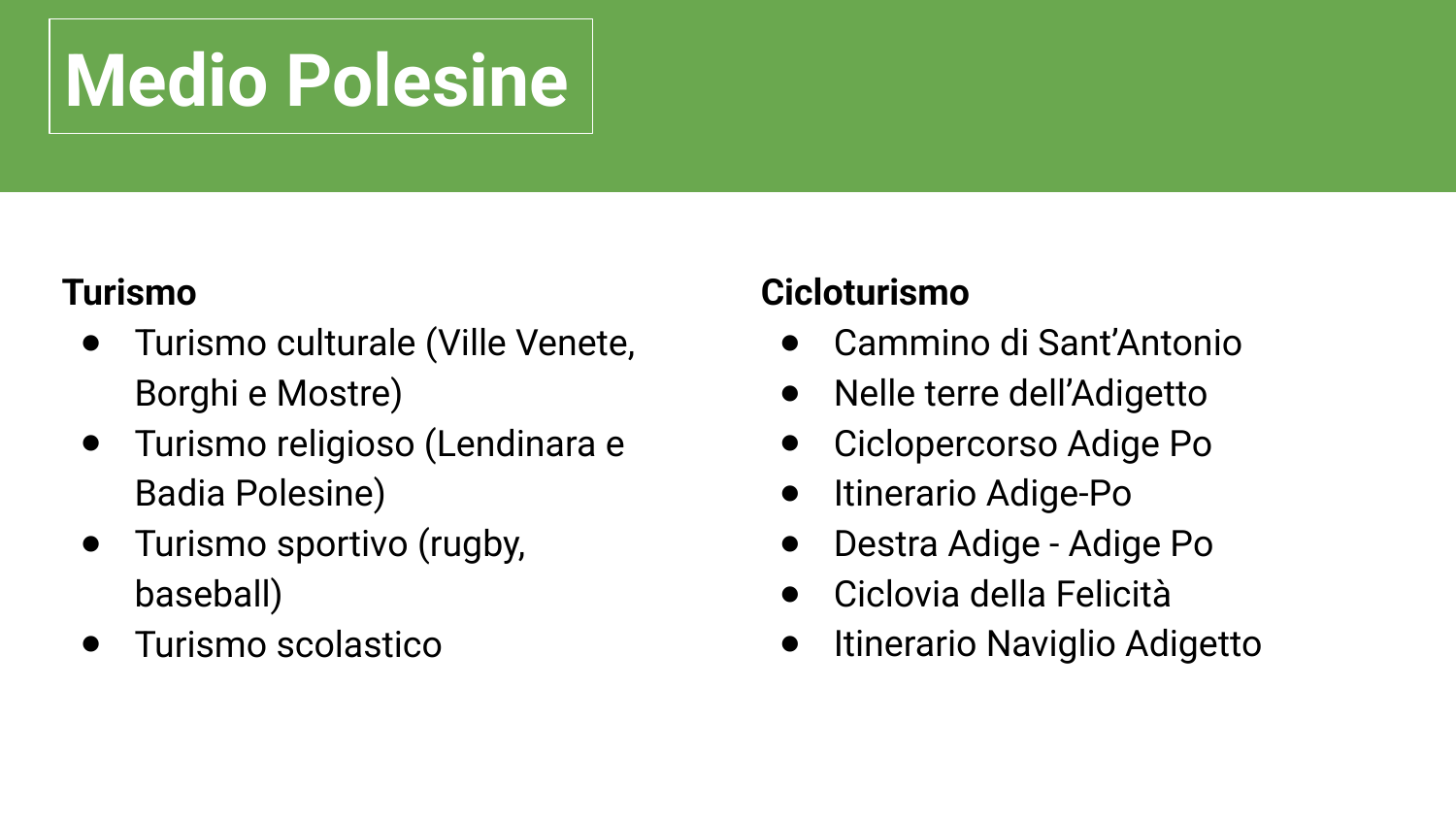

Medio Polesine

Turismo
Turismo culturale (Ville Venete, Borghi e Mostre)
Turismo religioso (Lendinara e Badia Polesine)
Turismo sportivo (rugby, baseball)
Turismo scolastico
Cicloturismo
Cammino di Sant’Antonio
Nelle terre dell’Adigetto
Ciclopercorso Adige Po
Itinerario Adige-Po
Destra Adige - Adige Po
Ciclovia della Felicità
Itinerario Naviglio Adigetto